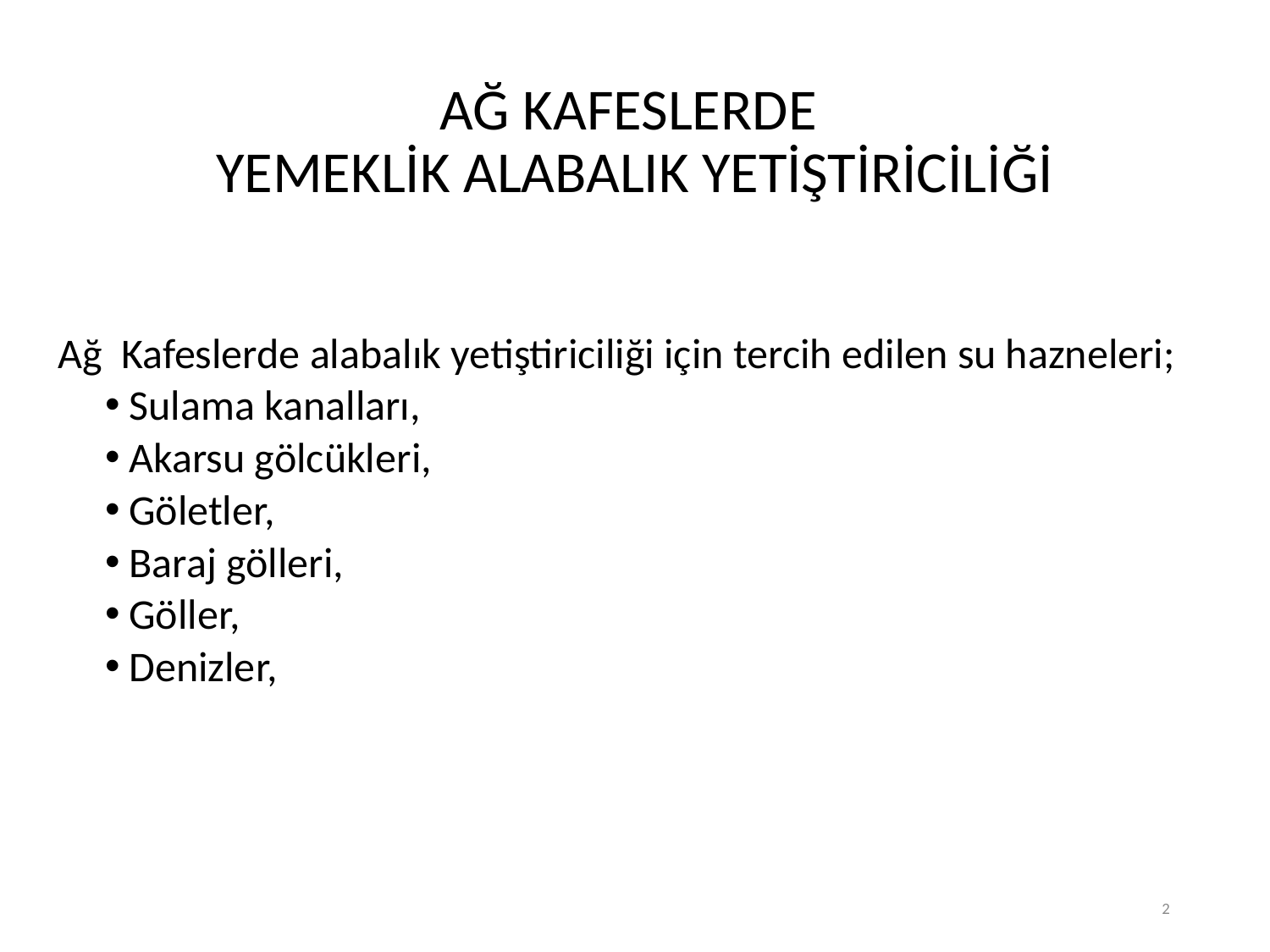

# AĞ KAFESLERDE YEMEKLİK ALABALIK YETİŞTİRİCİLİĞİ
Ağ  Kafeslerde alabalık yetiştiriciliği için tercih edilen su hazneleri;
Sulama kanalları,
Akarsu gölcükleri,
Göletler,
Baraj gölleri,
Göller,
Denizler,
2